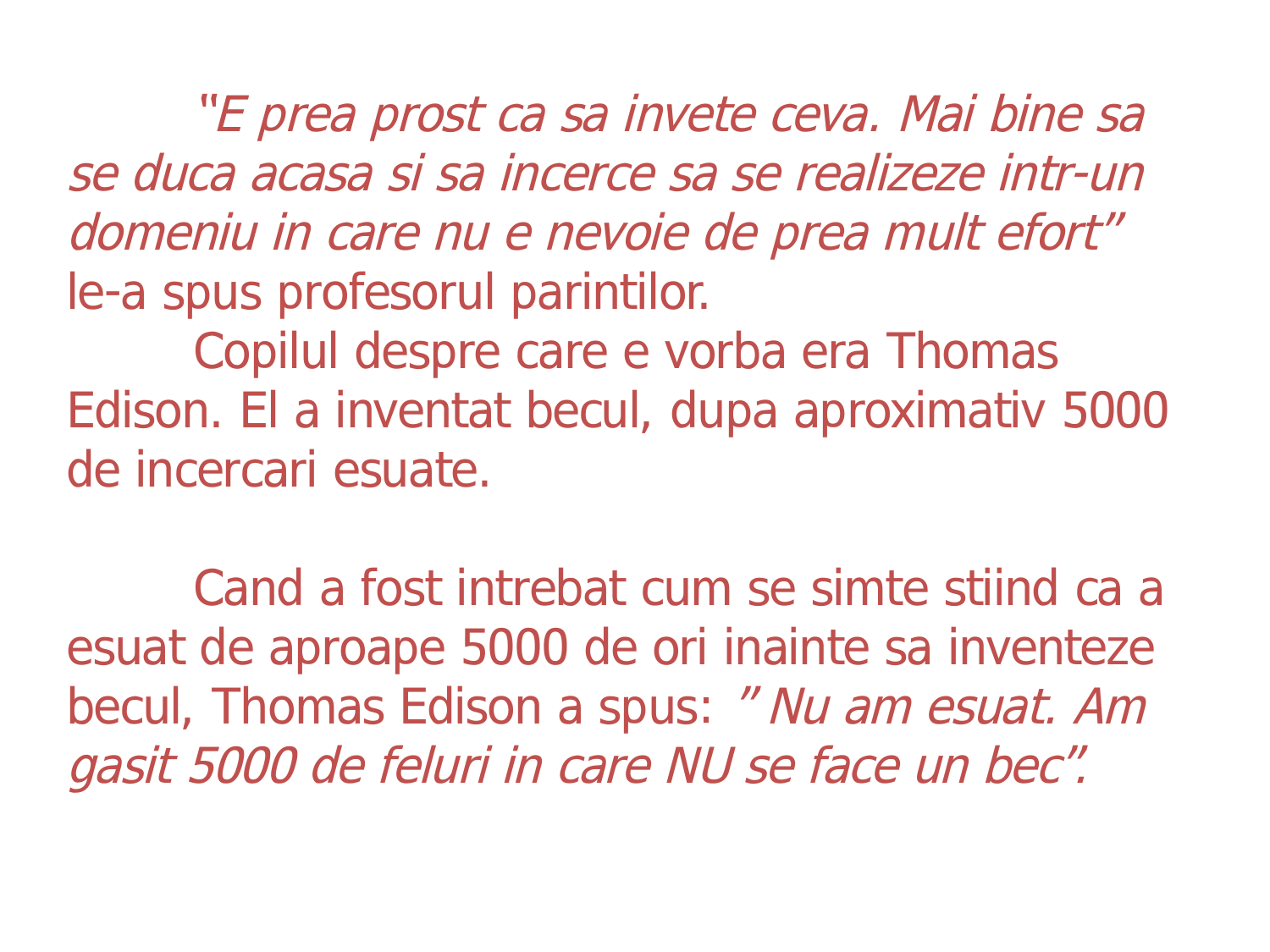

“E prea prost ca sa invete ceva. Mai bine sa se duca acasa si sa incerce sa se realizeze intr-un domeniu in care nu e nevoie de prea mult efort” le-a spus profesorul parintilor.
	Copilul despre care e vorba era Thomas Edison. El a inventat becul, dupa aproximativ 5000 de incercari esuate.

	Cand a fost intrebat cum se simte stiind ca a esuat de aproape 5000 de ori inainte sa inventeze becul, Thomas Edison a spus: ” Nu am esuat. Am gasit 5000 de feluri in care NU se face un bec”.